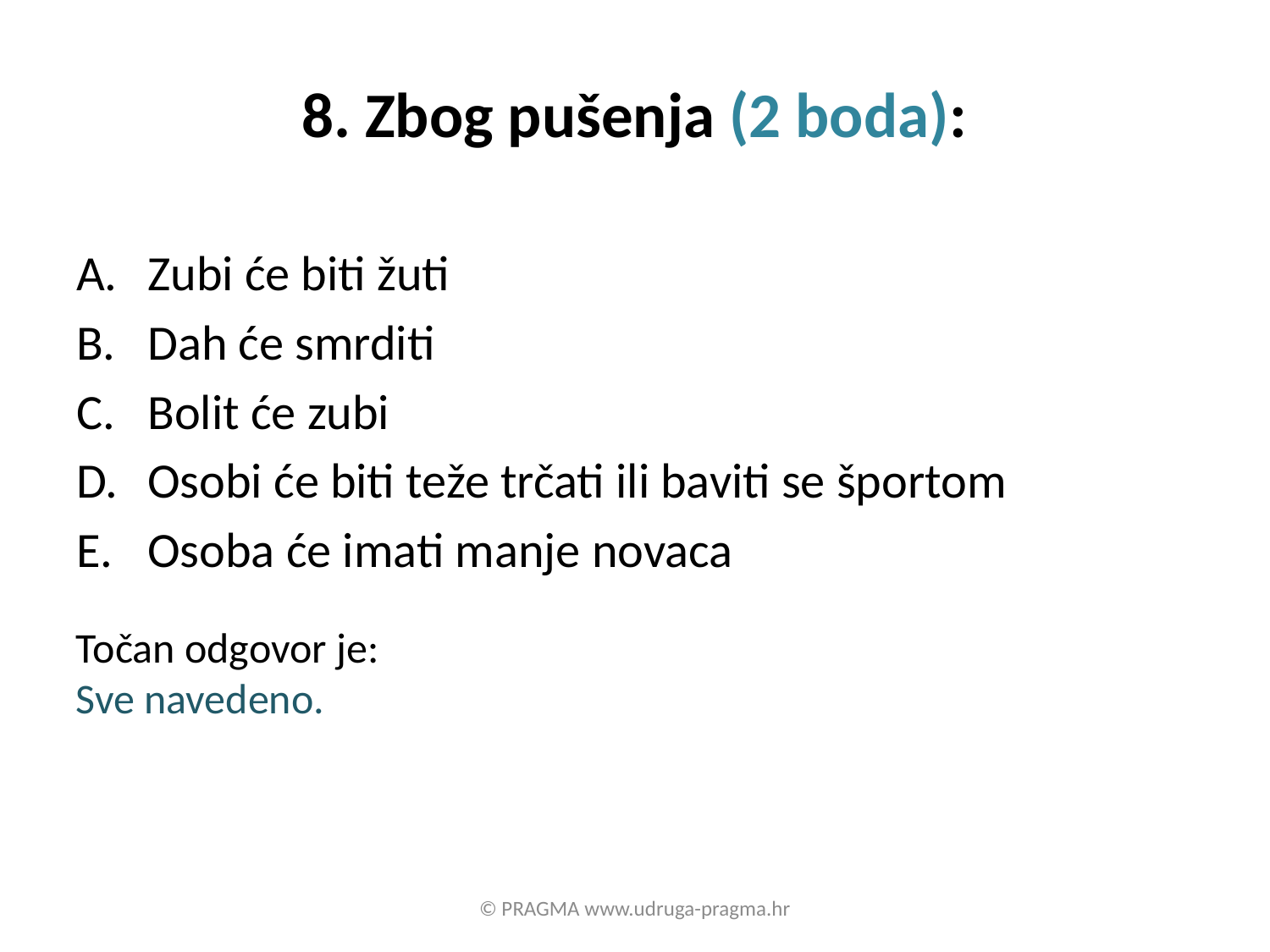

# 8. Zbog pušenja (2 boda):
Zubi će biti žuti
Dah će smrditi
Bolit će zubi
Osobi će biti teže trčati ili baviti se športom
Osoba će imati manje novaca
Točan odgovor je:
Sve navedeno.
© PRAGMA www.udruga-pragma.hr